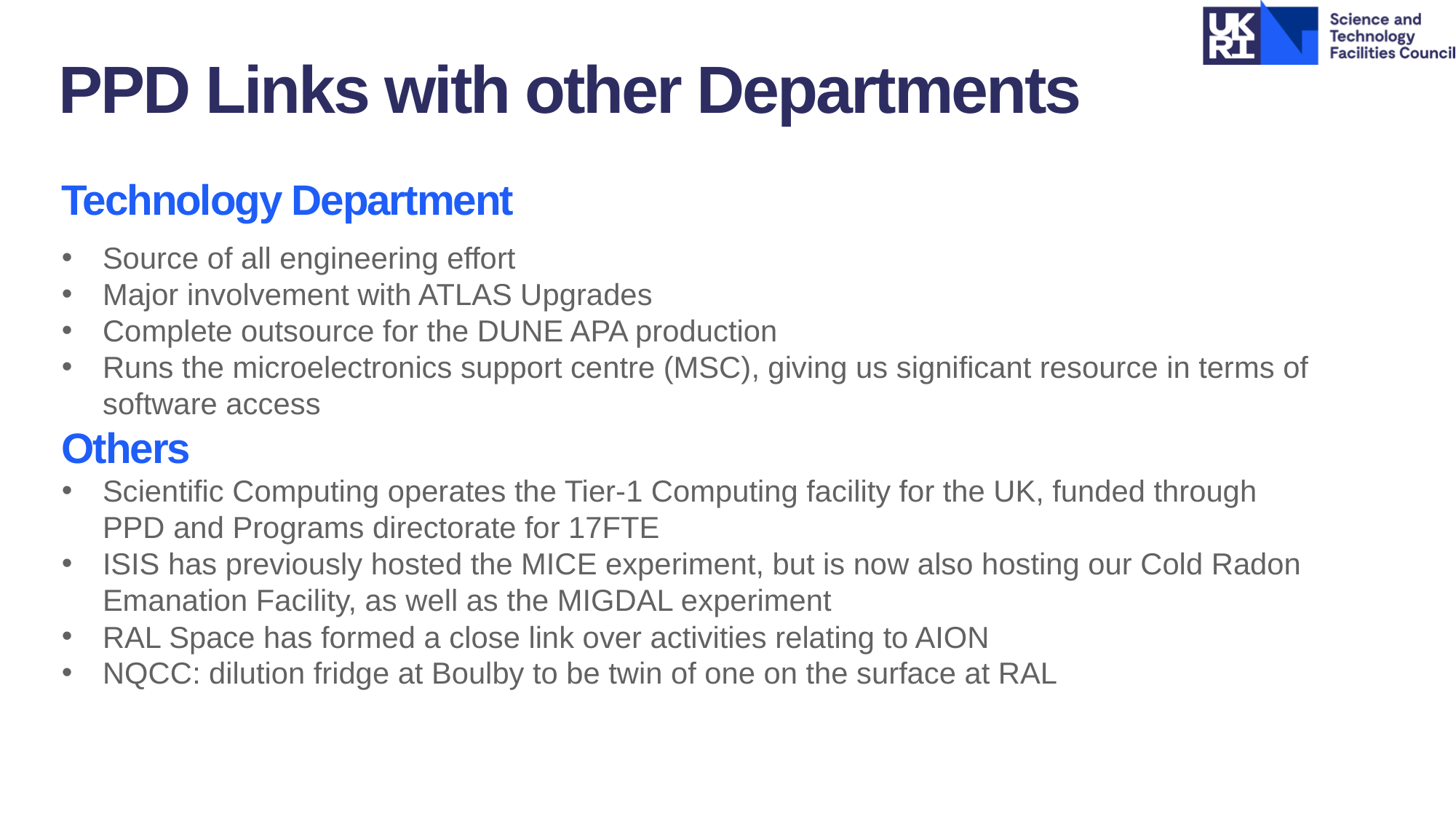

PPD Links with other Departments
Technology Department
Source of all engineering effort
Major involvement with ATLAS Upgrades
Complete outsource for the DUNE APA production
Runs the microelectronics support centre (MSC), giving us significant resource in terms of software access
Others
Scientific Computing operates the Tier-1 Computing facility for the UK, funded through PPD and Programs directorate for 17FTE
ISIS has previously hosted the MICE experiment, but is now also hosting our Cold Radon Emanation Facility, as well as the MIGDAL experiment
RAL Space has formed a close link over activities relating to AION
NQCC: dilution fridge at Boulby to be twin of one on the surface at RAL